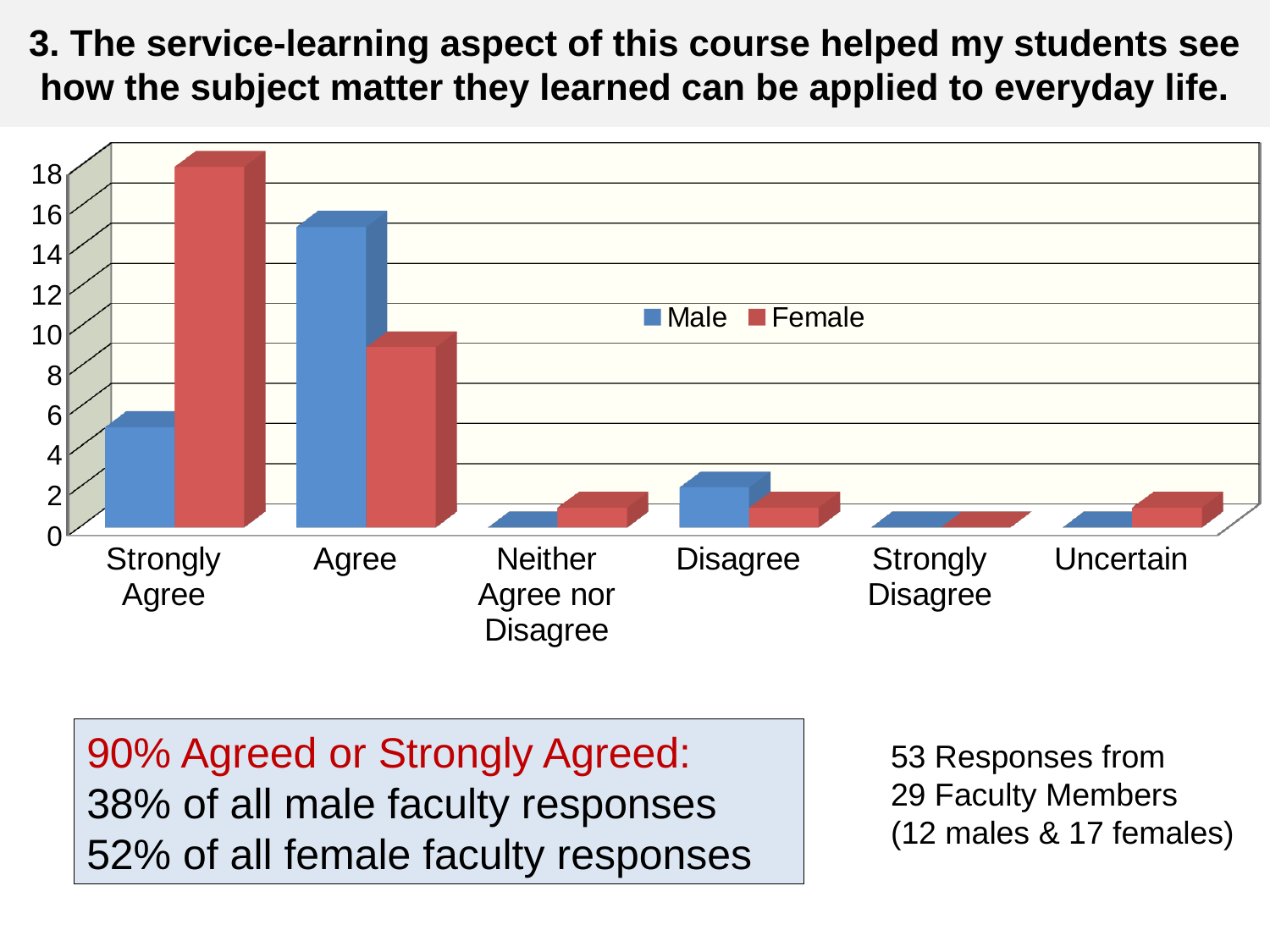

# 3. The service-learning aspect of this course helped my students see how the subject matter they learned can be applied to everyday life.

[unsupported chart]

90% Agreed or Strongly Agreed:
38% of all male faculty responses
52% of all female faculty responses
53 Responses from
29 Faculty Members
(12 males & 17 females)